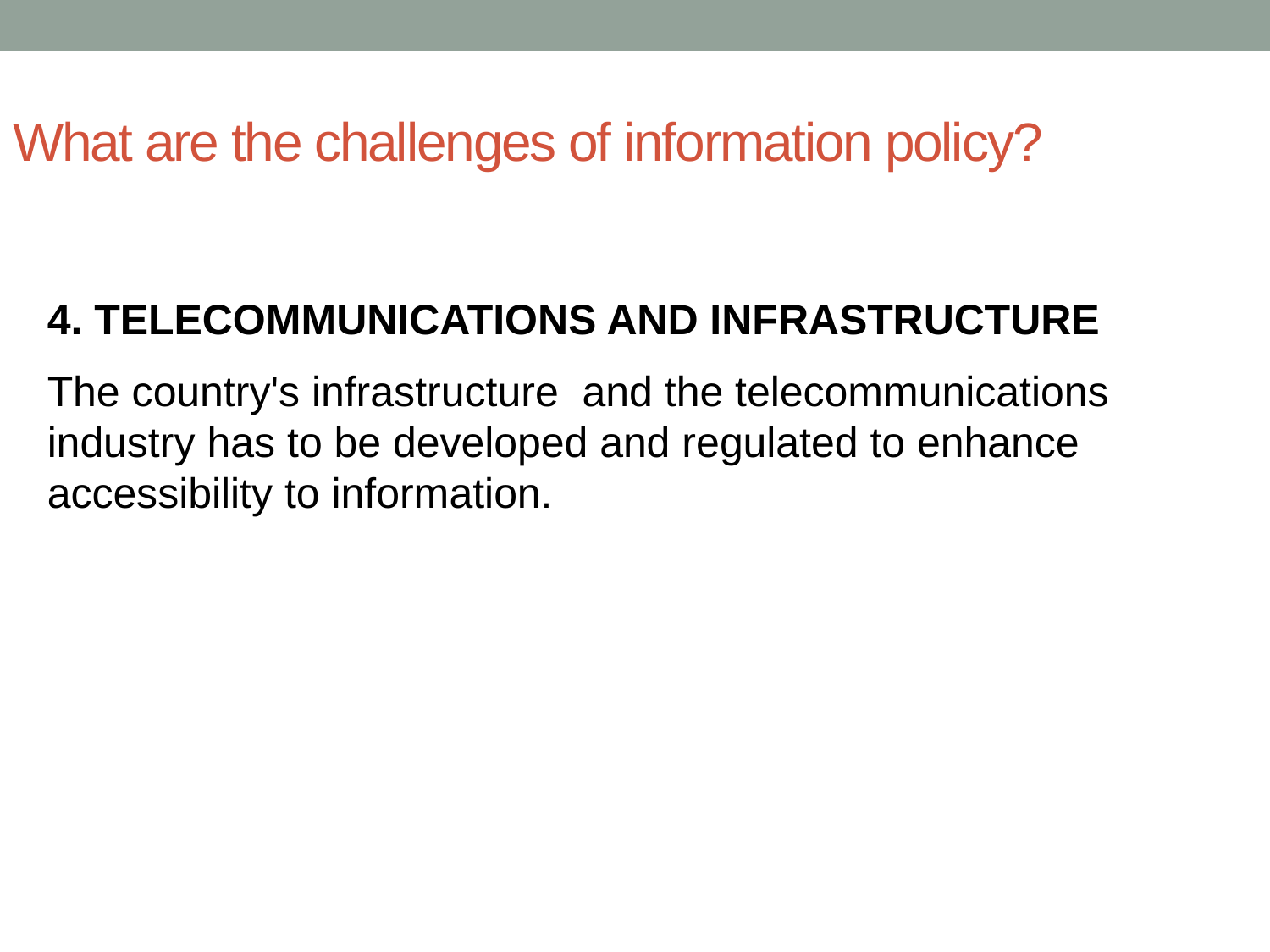

What are the challenges of information policy?
4. TELECOMMUNICATIONS AND INFRASTRUCTURE
The country's infrastructure  and the telecommunications industry has to be developed and regulated to enhance accessibility to information.